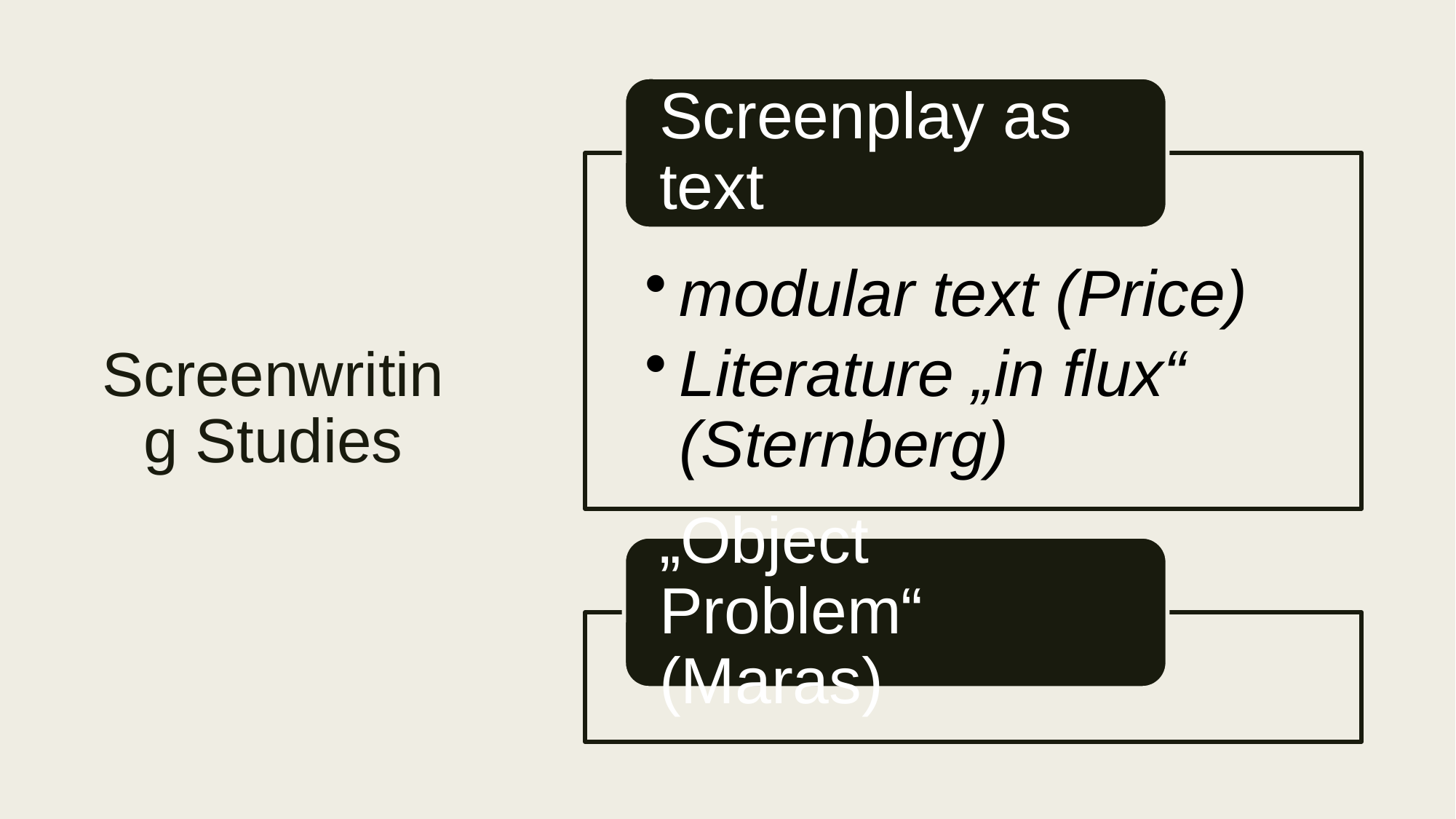

# Screenwriting Studies
modular text (Price)
Literature „in flux“ (Sternberg)
Screenplay as text
„Object Problem“ (Maras)